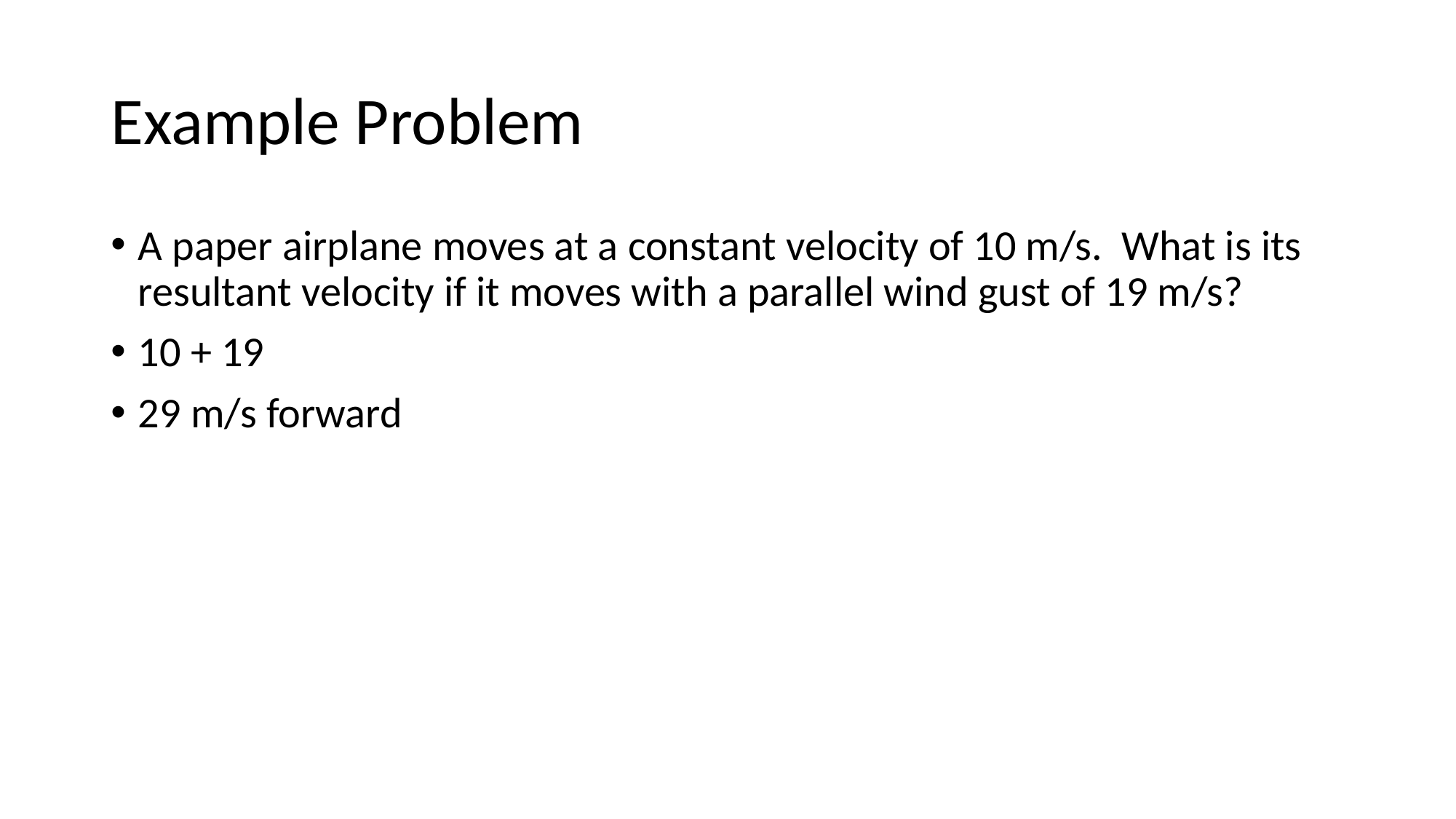

# Example Problem
A paper airplane moves at a constant velocity of 10 m/s.  What is its resultant velocity if it moves with a parallel wind gust of 19 m/s?
10 + 19
29 m/s forward